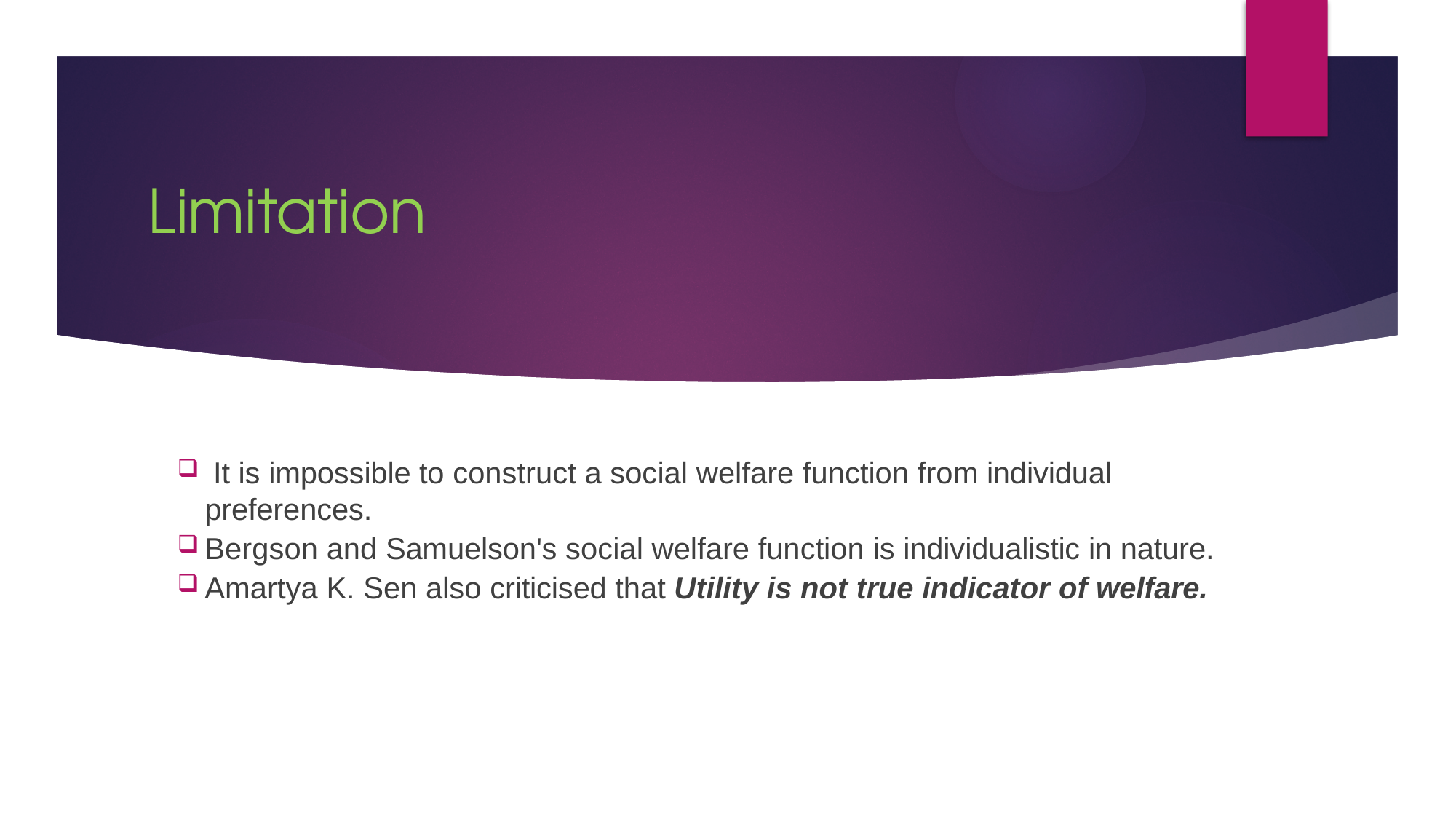

# Limitation
 It is impossible to construct a social welfare function from individual preferences.
Bergson and Samuelson's social welfare function is individualistic in nature.
Amartya K. Sen also criticised that Utility is not true indicator of welfare.